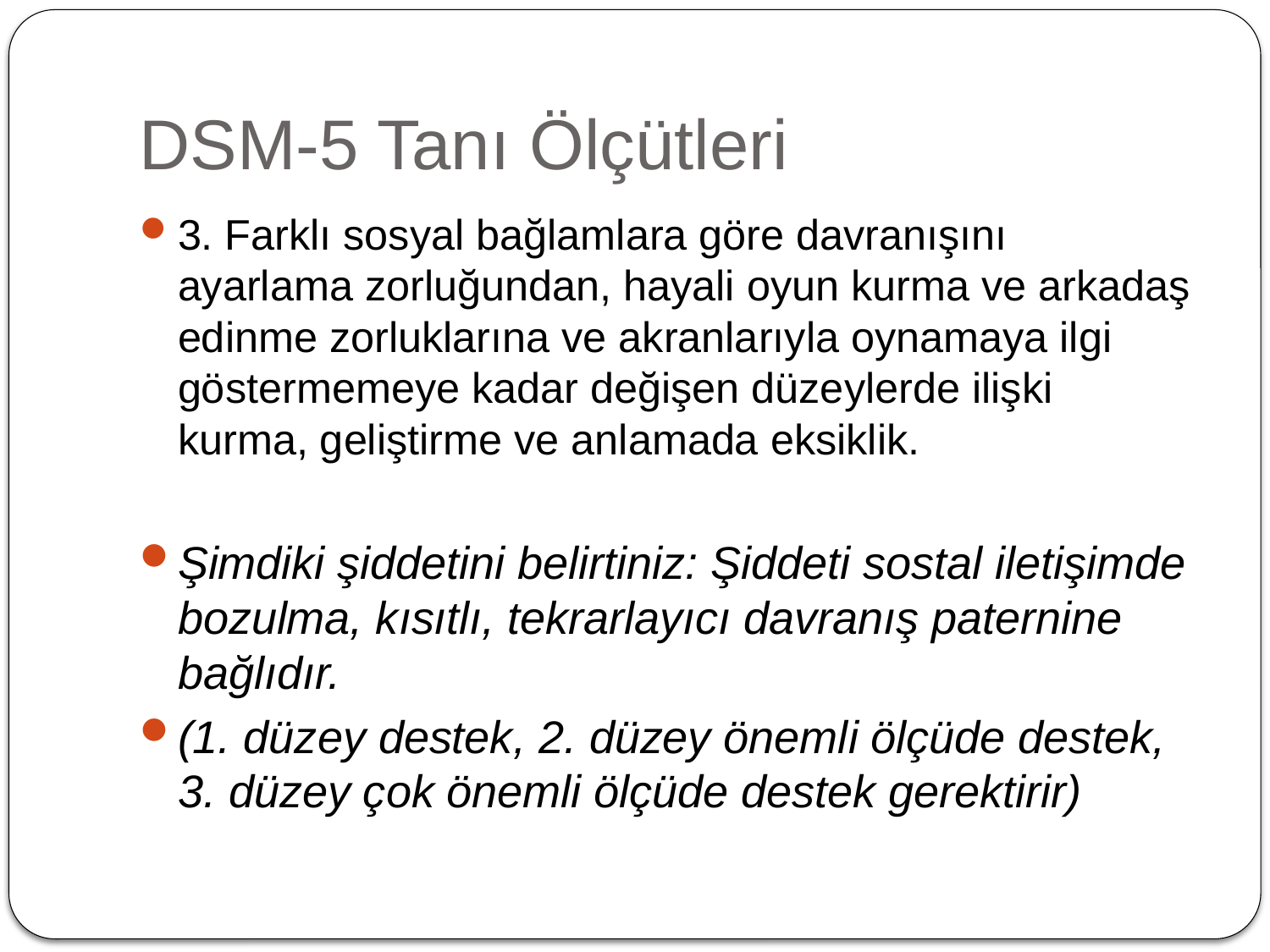

# DSM-5 Tanı Ölçütleri
3. Farklı sosyal bağlamlara göre davranışını ayarlama zorluğundan, hayali oyun kurma ve arkadaş edinme zorluklarına ve akranlarıyla oynamaya ilgi göstermemeye kadar değişen düzeylerde ilişki kurma, geliştirme ve anlamada eksiklik.

Şimdiki şiddetini belirtiniz: Şiddeti sostal iletişimde bozulma, kısıtlı, tekrarlayıcı davranış paternine bağlıdır.
(1. düzey destek, 2. düzey önemli ölçüde destek, 3. düzey çok önemli ölçüde destek gerektirir)